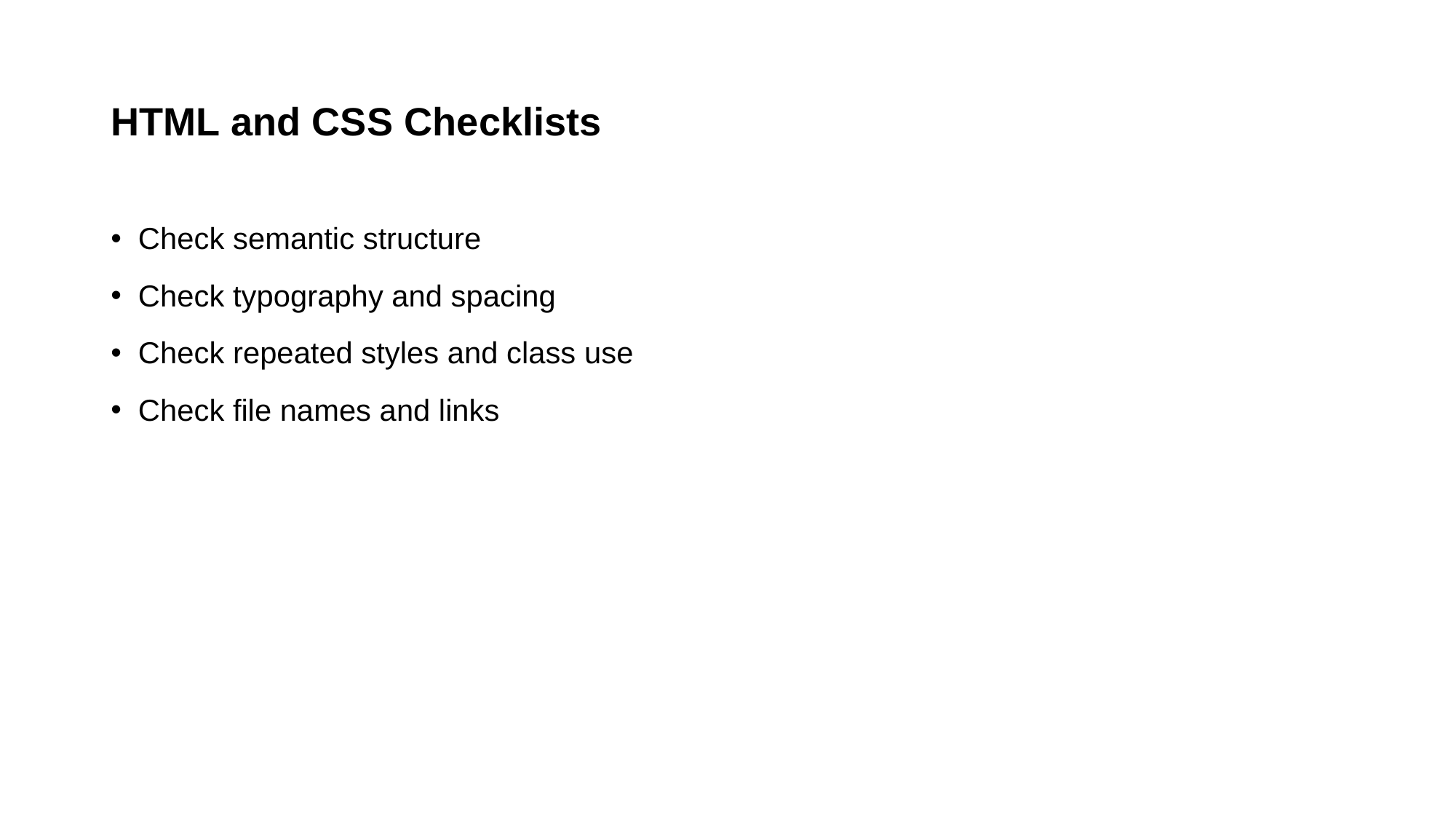

# HTML and CSS Checklists
Check semantic structure
Check typography and spacing
Check repeated styles and class use
Check file names and links